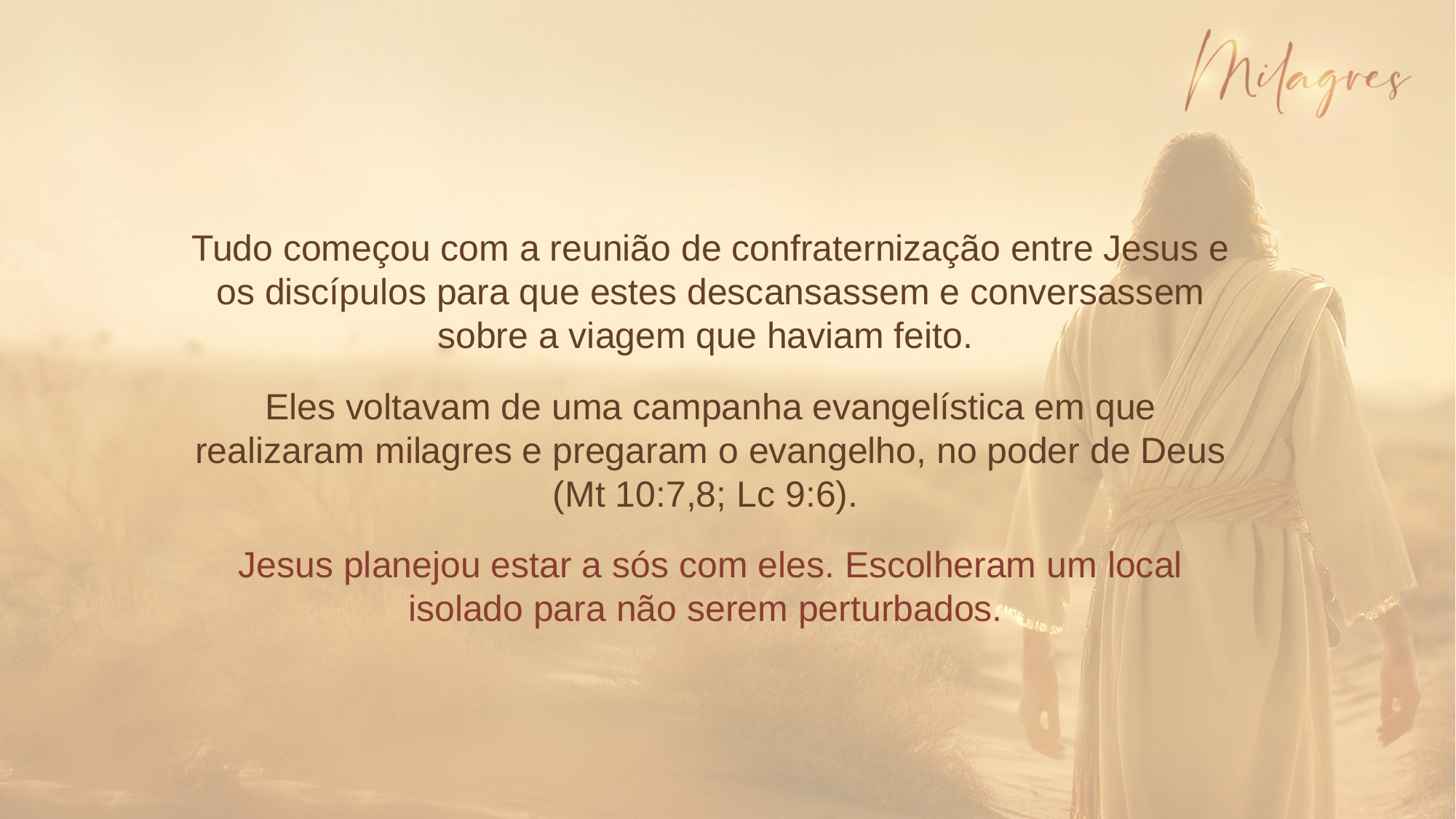

Tudo começou com a reunião de confraternização entre Jesus e os discípulos para que estes descansassem e conversassem sobre a viagem que haviam feito.
Eles voltavam de uma campanha evangelística em que realizaram milagres e pregaram o evangelho, no poder de Deus (Mt 10:7,8; Lc 9:6).
Jesus planejou estar a sós com eles. Escolheram um local isolado para não serem perturbados.